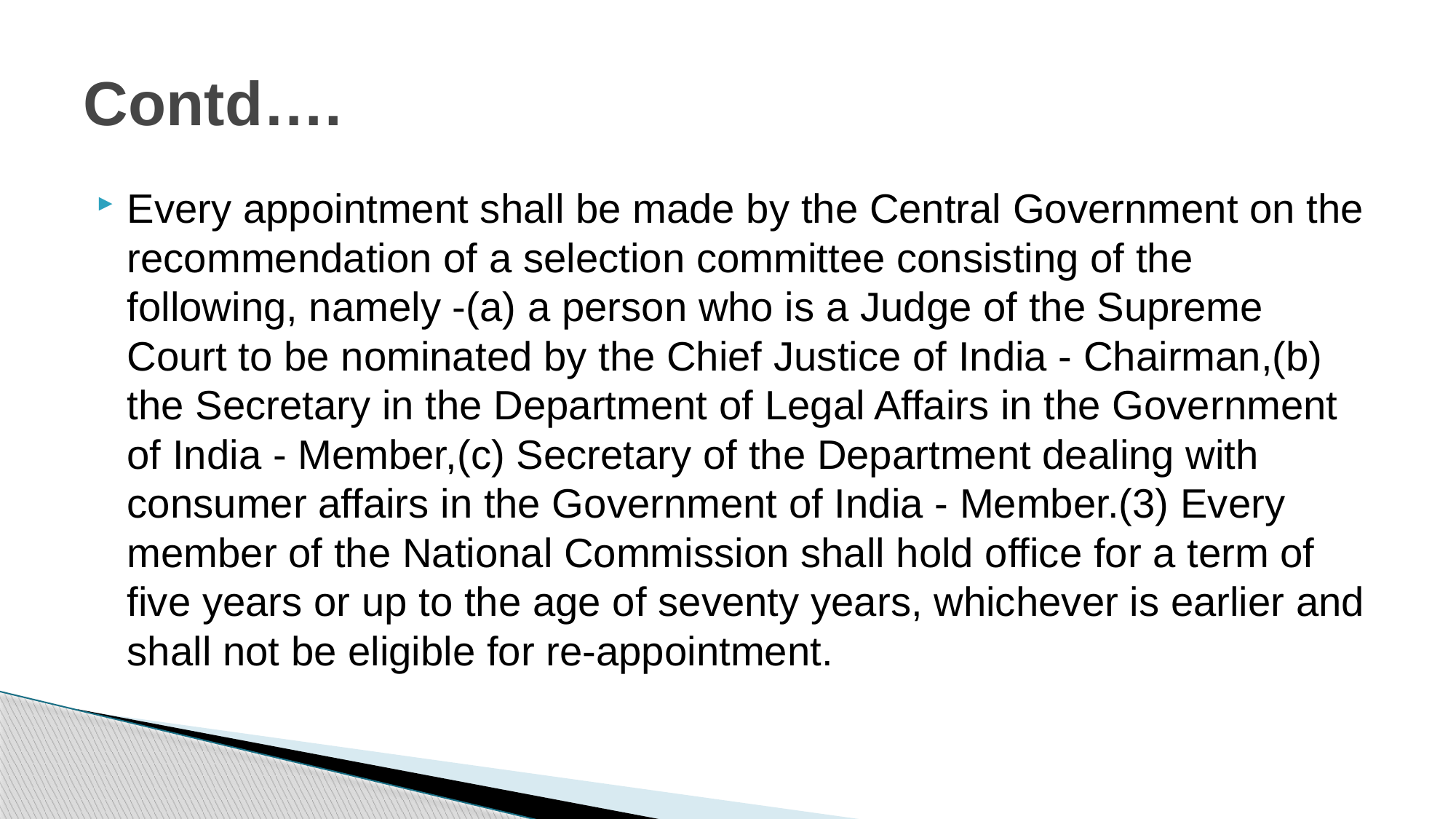

# Contd….
Every appointment shall be made by the Central Government on the recommendation of a selection committee consisting of the following, namely -(a) a person who is a Judge of the Supreme Court to be nominated by the Chief Justice of India - Chairman,(b) the Secretary in the Department of Legal Affairs in the Government of India - Member,(c) Secretary of the Department dealing with consumer affairs in the Government of India - Member.(3) Every member of the National Commission shall hold office for a term of five years or up to the age of seventy years, whichever is earlier and shall not be eligible for re-appointment.